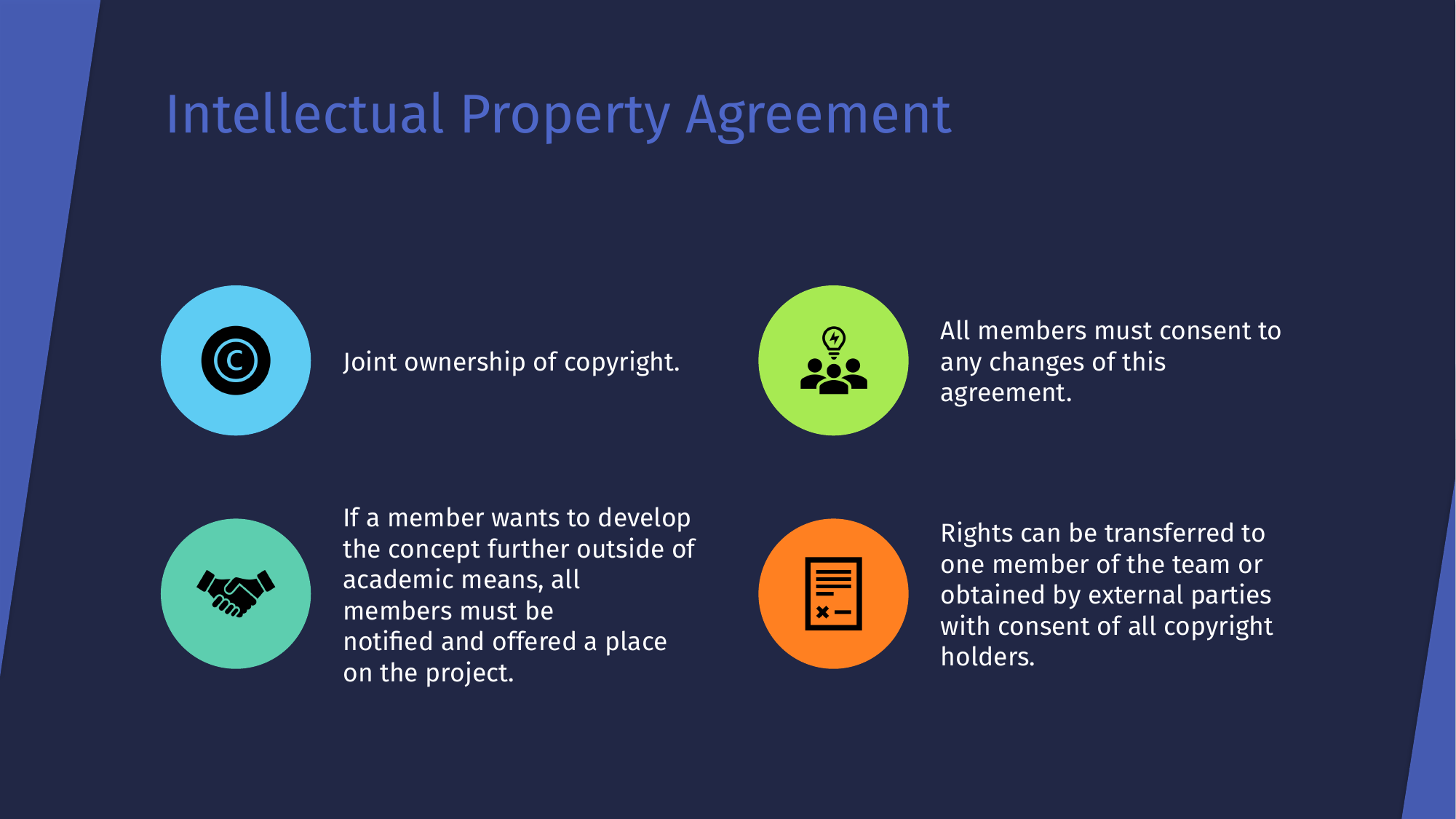

# Intellectual Property Agreement
Joint ownership of copyright.
All members must consent to any changes of this agreement.
If a member wants to develop the concept further outside of academic means, all members must be notified and offered a place on the project.
Rights can be transferred to one member of the team or obtained by external parties with consent of all copyright holders.